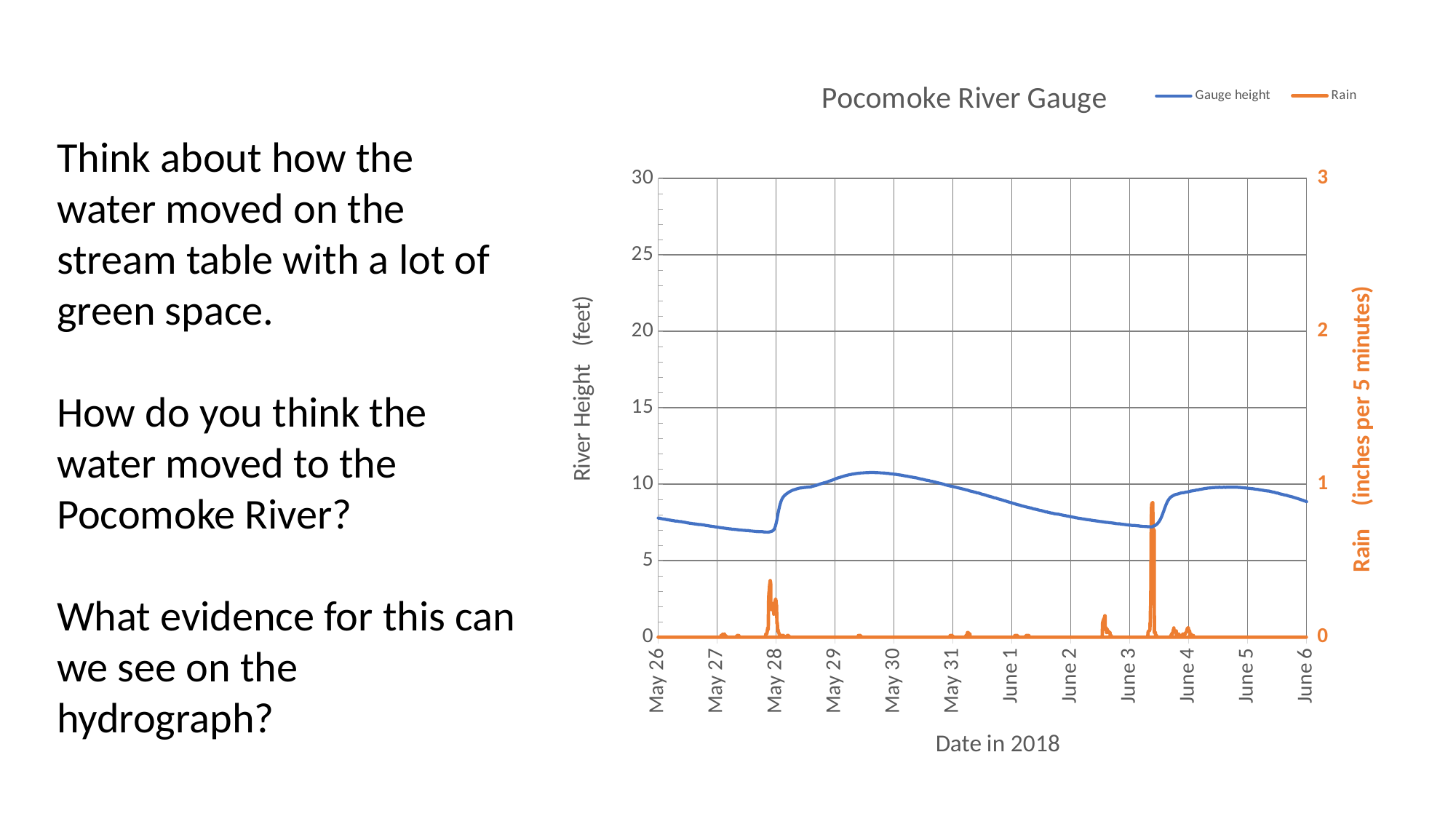

### Chart: Pocomoke River Gauge

| Category |  |  |
|---|---|---|
Think about how the water moved on the stream table with a lot of green space.

How do you think the water moved to the Pocomoke River?

What evidence for this can we see on the hydrograph?